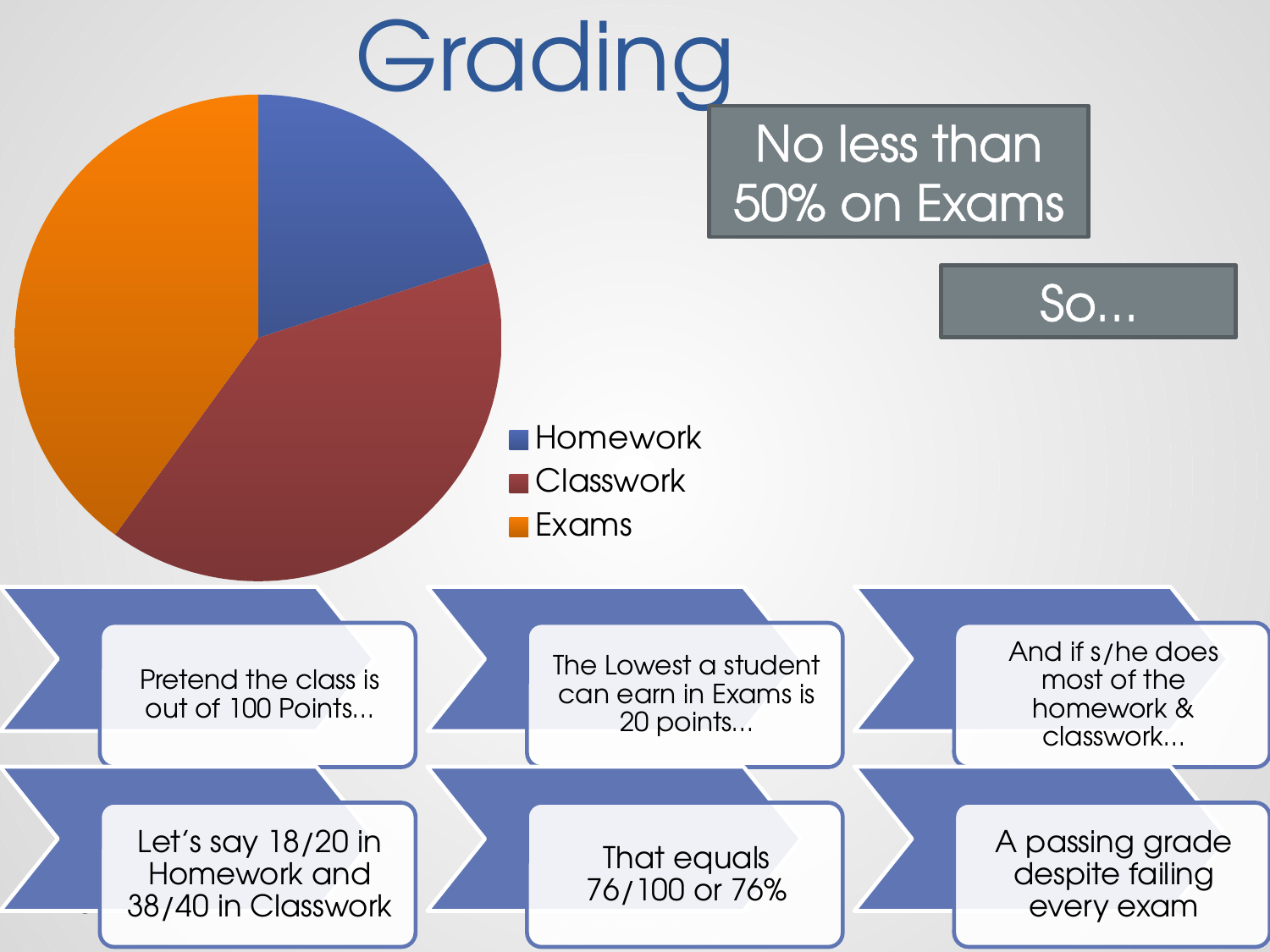

# Grading

### Chart

| Category | Grading Breakdown |
|---|---|
| Homework | 20.0 |
| Classwork | 40.0 |
| Exams | 40.0 |
No less than 50% on Exams
So…
Pretend the class is out of 100 Points…
The Lowest a student can earn in Exams is 20 points…
And if s/he does most of the homework & classwork…
Let’s say 18/20 in Homework and 38/40 in Classwork
That equals 76/100 or 76%
A passing grade despite failing every exam